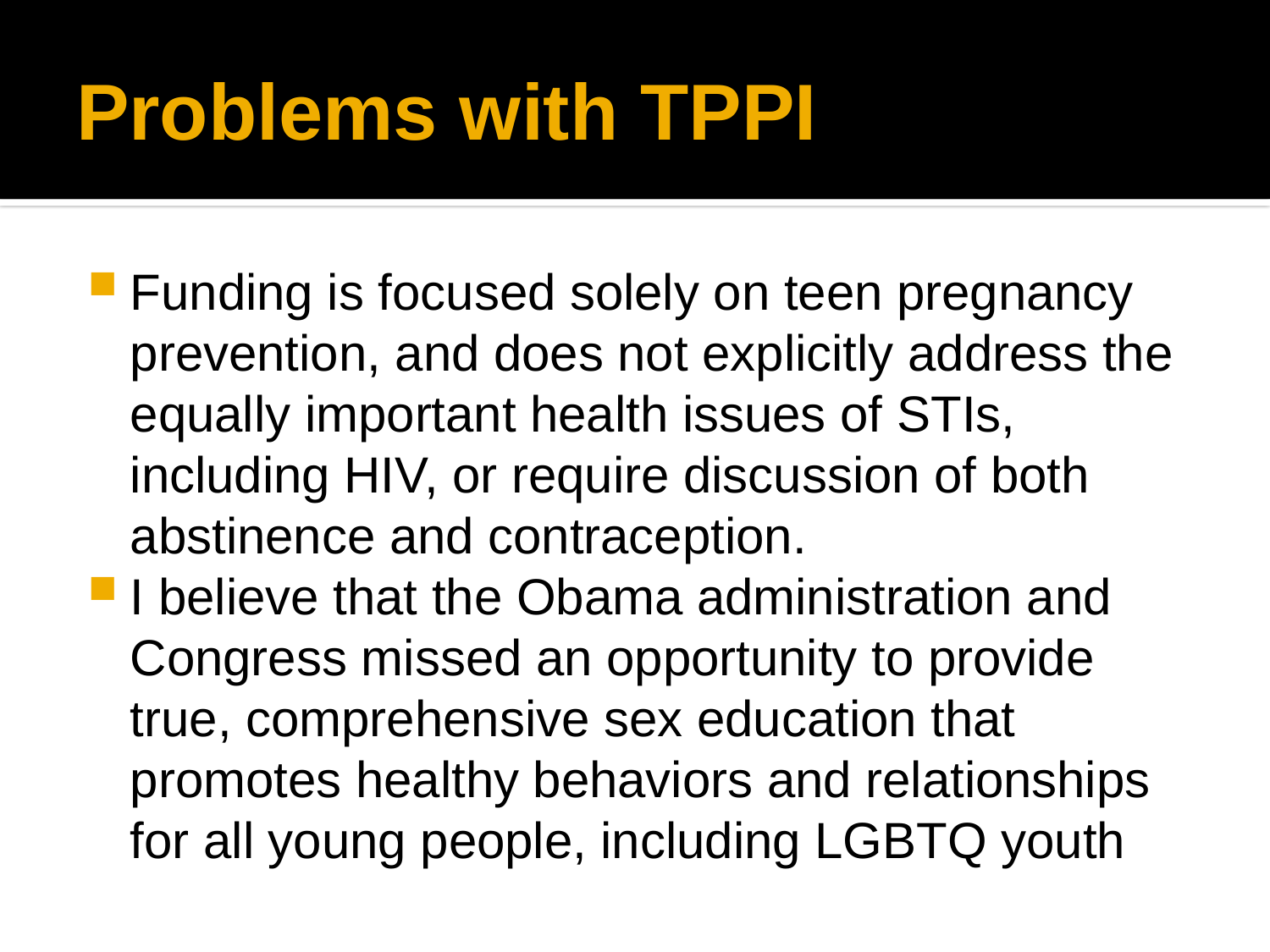

# Problems with TPPI
Funding is focused solely on teen pregnancy prevention, and does not explicitly address the equally important health issues of STIs, including HIV, or require discussion of both abstinence and contraception.
I believe that the Obama administration and Congress missed an opportunity to provide true, comprehensive sex education that promotes healthy behaviors and relationships for all young people, including LGBTQ youth